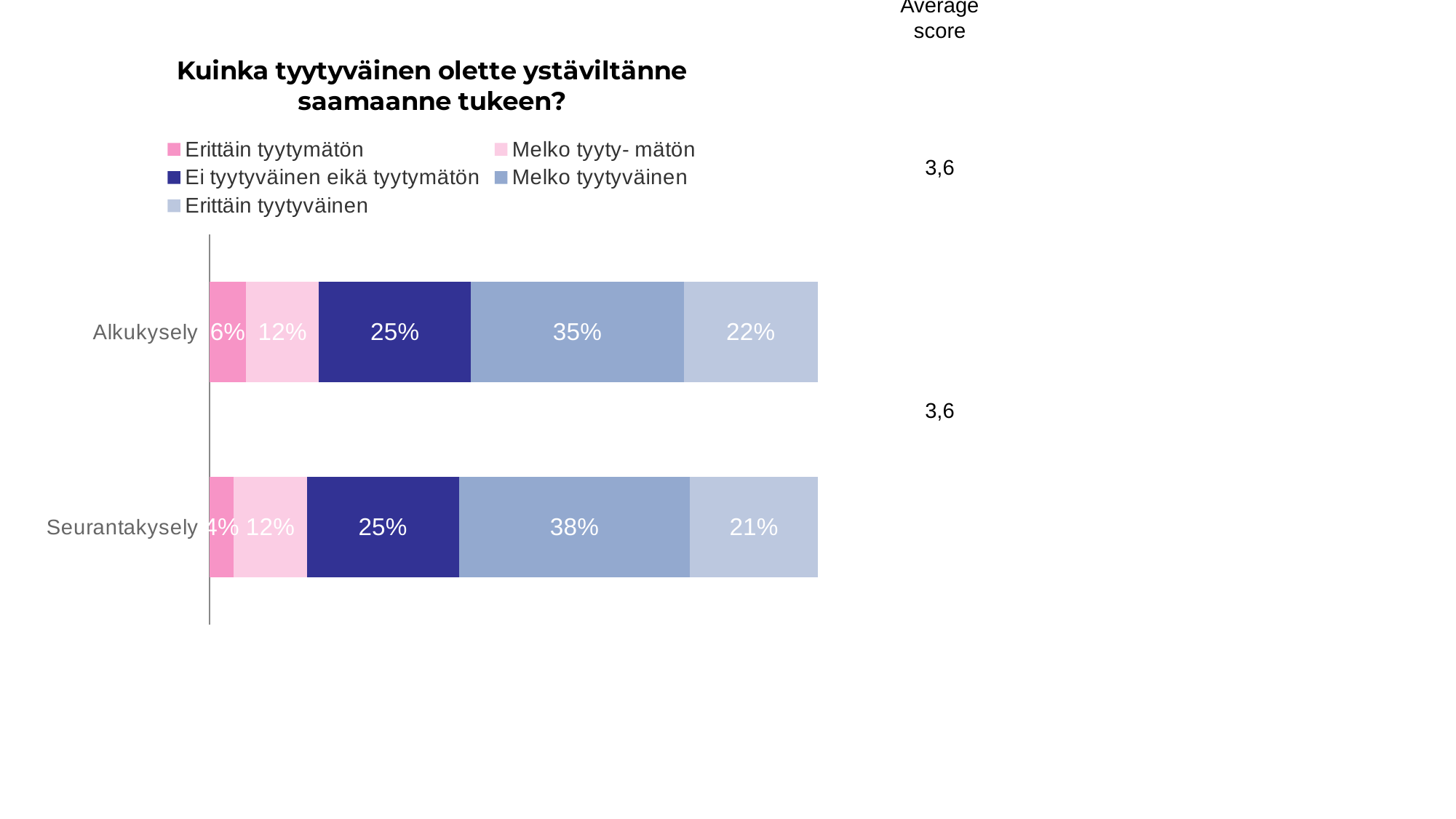

Average score

### Chart: Kuinka tyytyväinen olette ystäviltänne saamaanne tukeen?

| Category | Erittäin tyytymätön | Melko tyyty- mätön | Ei tyytyväinen eikä tyytymätön | Melko tyytyväinen | Erittäin tyytyväinen |
|---|---|---|---|---|---|
| Alkukysely | 0.06 | 0.12 | 0.25 | 0.35 | 0.22 |
| Seurantakysely | 0.04 | 0.12 | 0.25 | 0.38 | 0.21 |
3,6
3,6